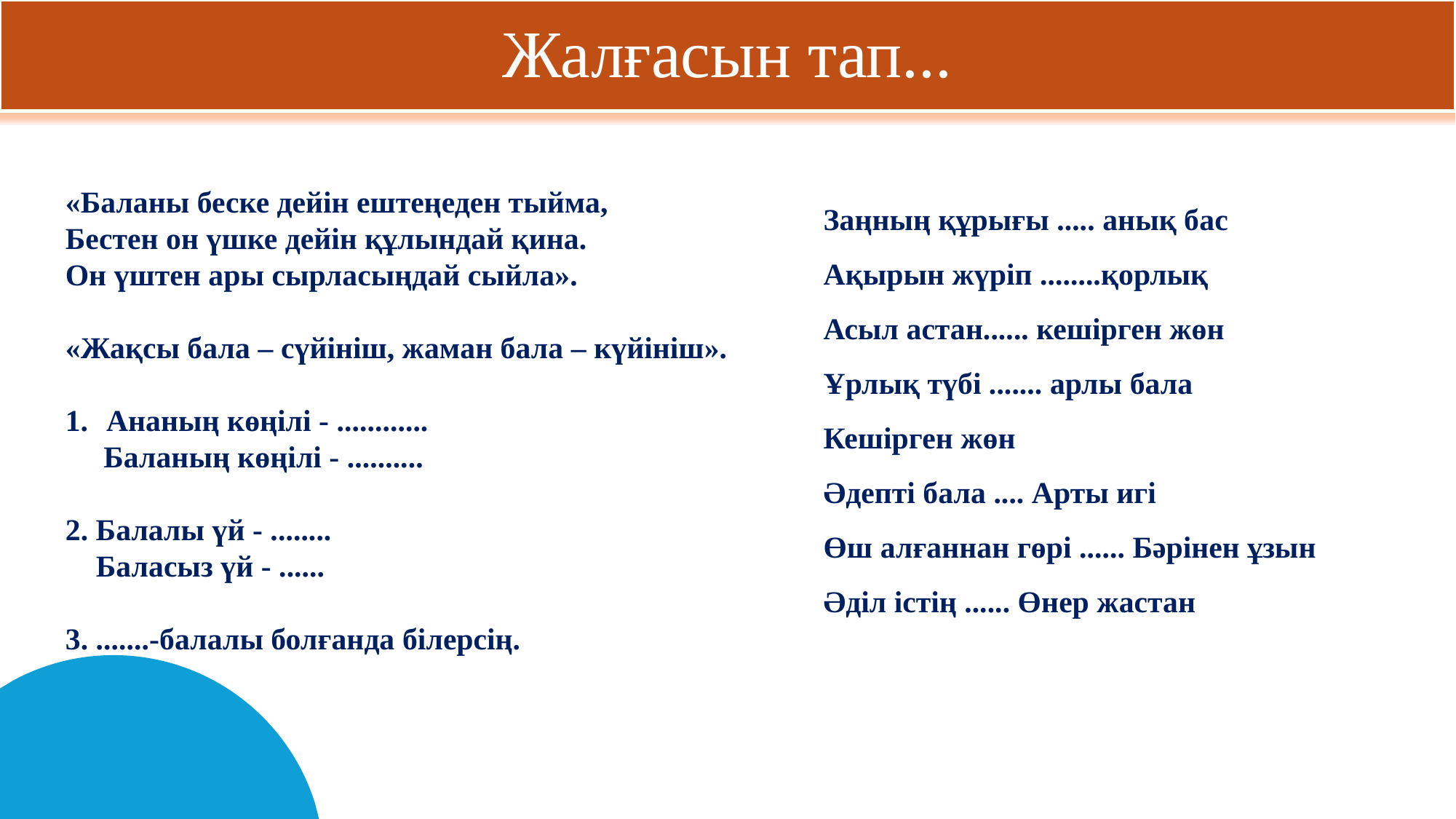

Жалғасын тап...
Заңның құрығы ..... анық бас
Ақырын жүріп ........қорлық
Асыл астан...... кешірген жөн
Ұрлық түбі ....... арлы бала
Кешірген жөн
Әдепті бала .... Арты игі
Өш алғаннан гөрі ...... Бәрінен ұзын
Әділ істің ...... Өнер жастан
«Баланы беске дейін ештеңеден тыйма,
Бестен он үшке дейін құлындай қина.
Он үштен ары сырласыңдай сыйла».

«Жақсы бала – сүйініш, жаман бала – күйініш».

Ананың көңілі - ............
     Баланың көңілі - ..........

2. Балалы үй - ........
    Баласыз үй - ......

3. .......-балалы болғанда білерсің.